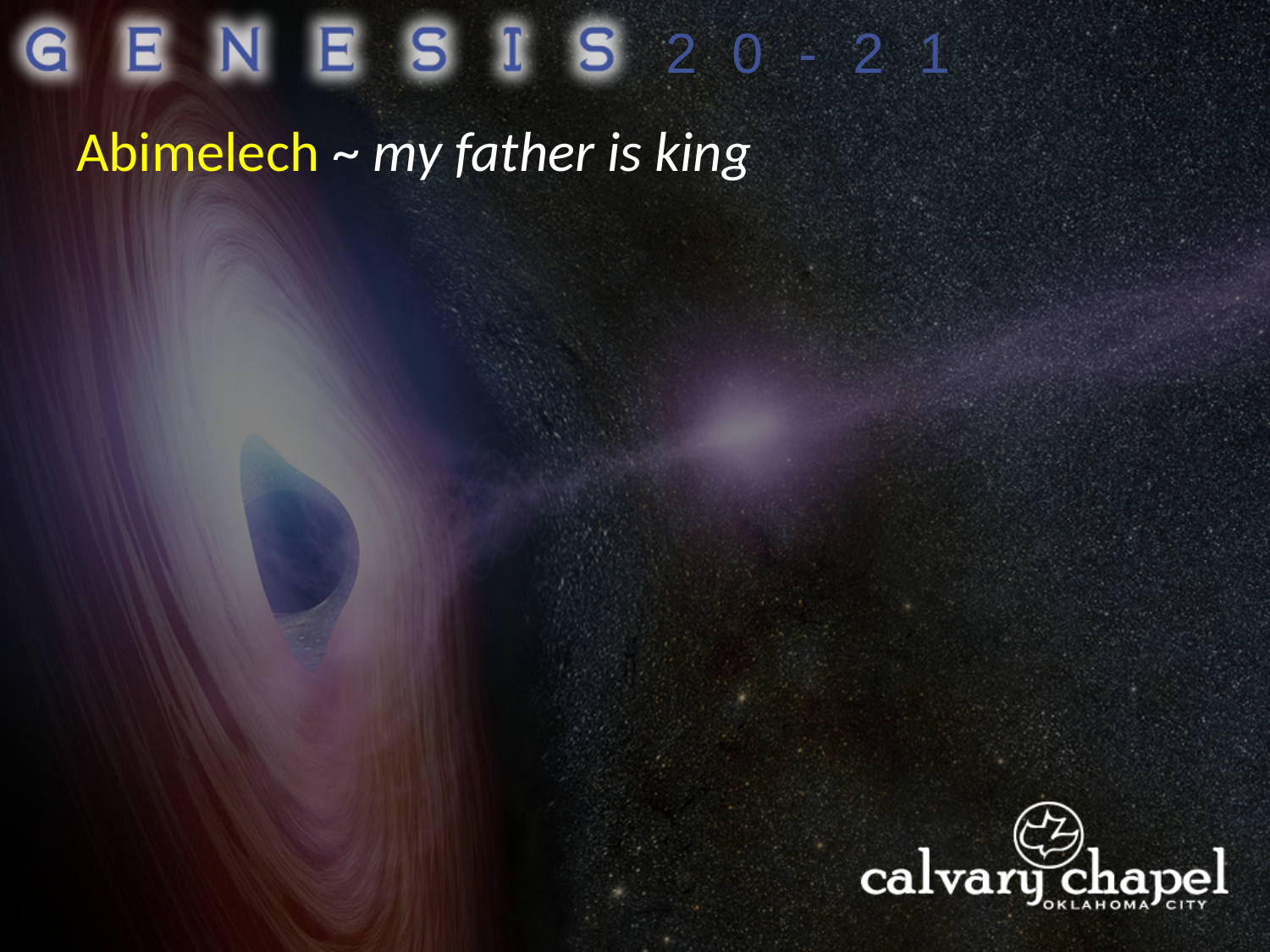

20-21
Abimelech ~ my father is king